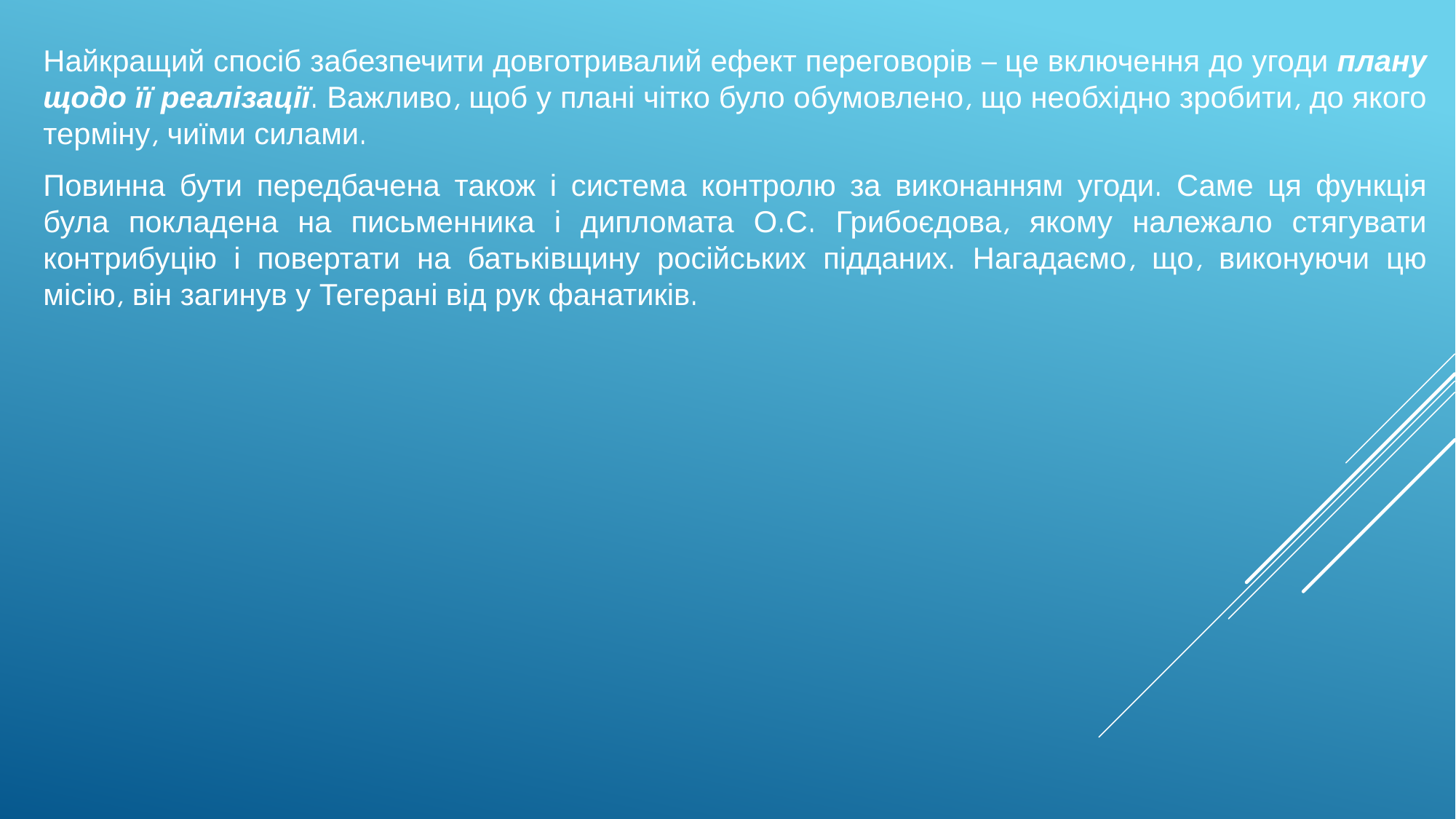

Найкращий спосіб забезпечити довготривалий ефект переговорів – це включення до угоди плану щодо її реалізації. Важливо, щоб у плані чітко було обумовлено, що необхідно зробити, до якого терміну, чиїми силами.
Повинна бути передбачена також і система контролю за виконанням угоди. Саме ця функція була покладена на письменника і дипломата О.С. Грибоєдова, якому належало стягувати контрибуцію і повертати на батьківщину російських підданих. Нагадаємо, що, виконуючи цю місію, він загинув у Тегерані від рук фанатиків.